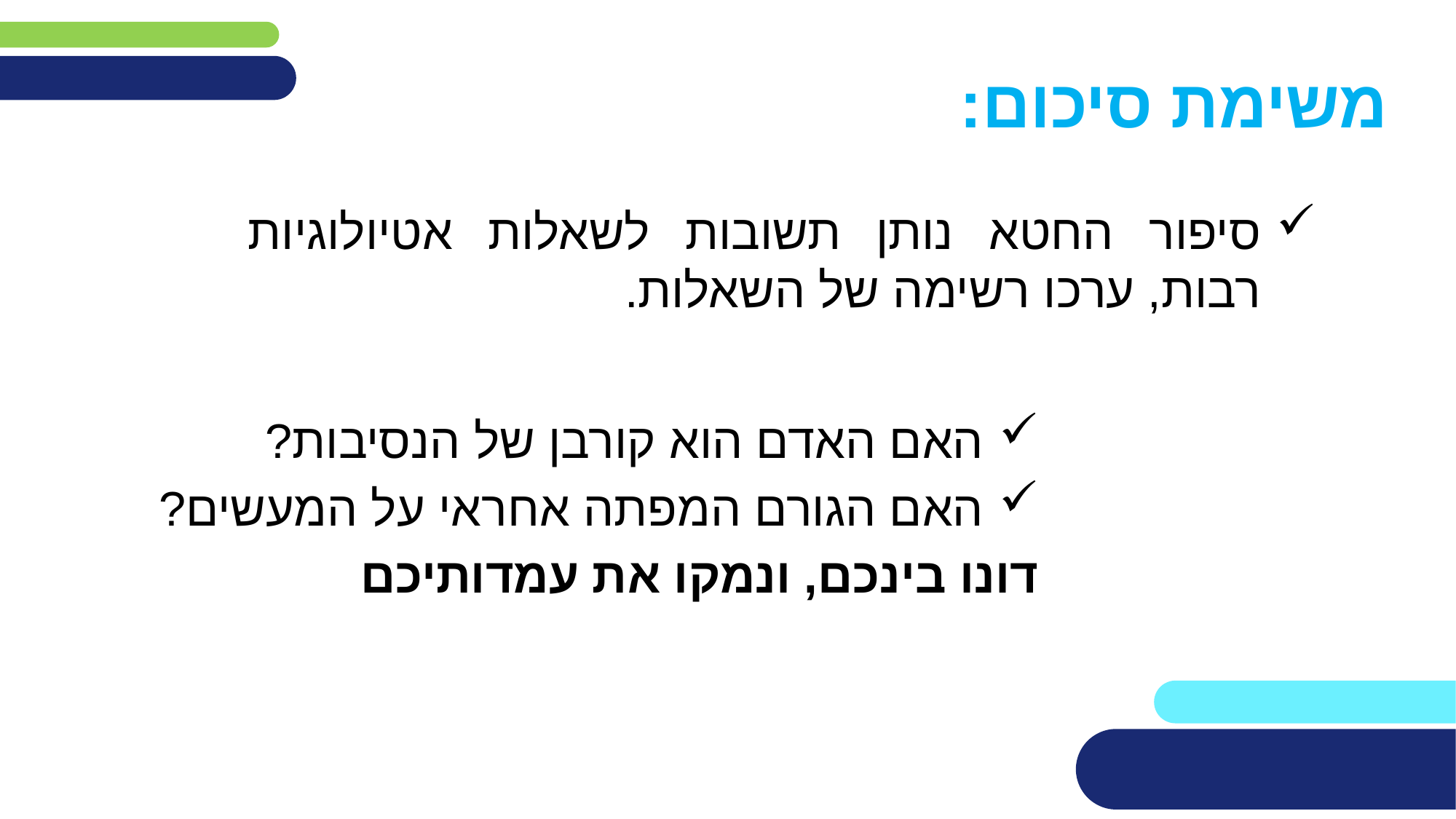

# משימת סיכום:
סיפור החטא נותן תשובות לשאלות אטיולוגיות רבות, ערכו רשימה של השאלות.
האם האדם הוא קורבן של הנסיבות?
האם הגורם המפתה אחראי על המעשים?
דונו בינכם, ונמקו את עמדותיכם